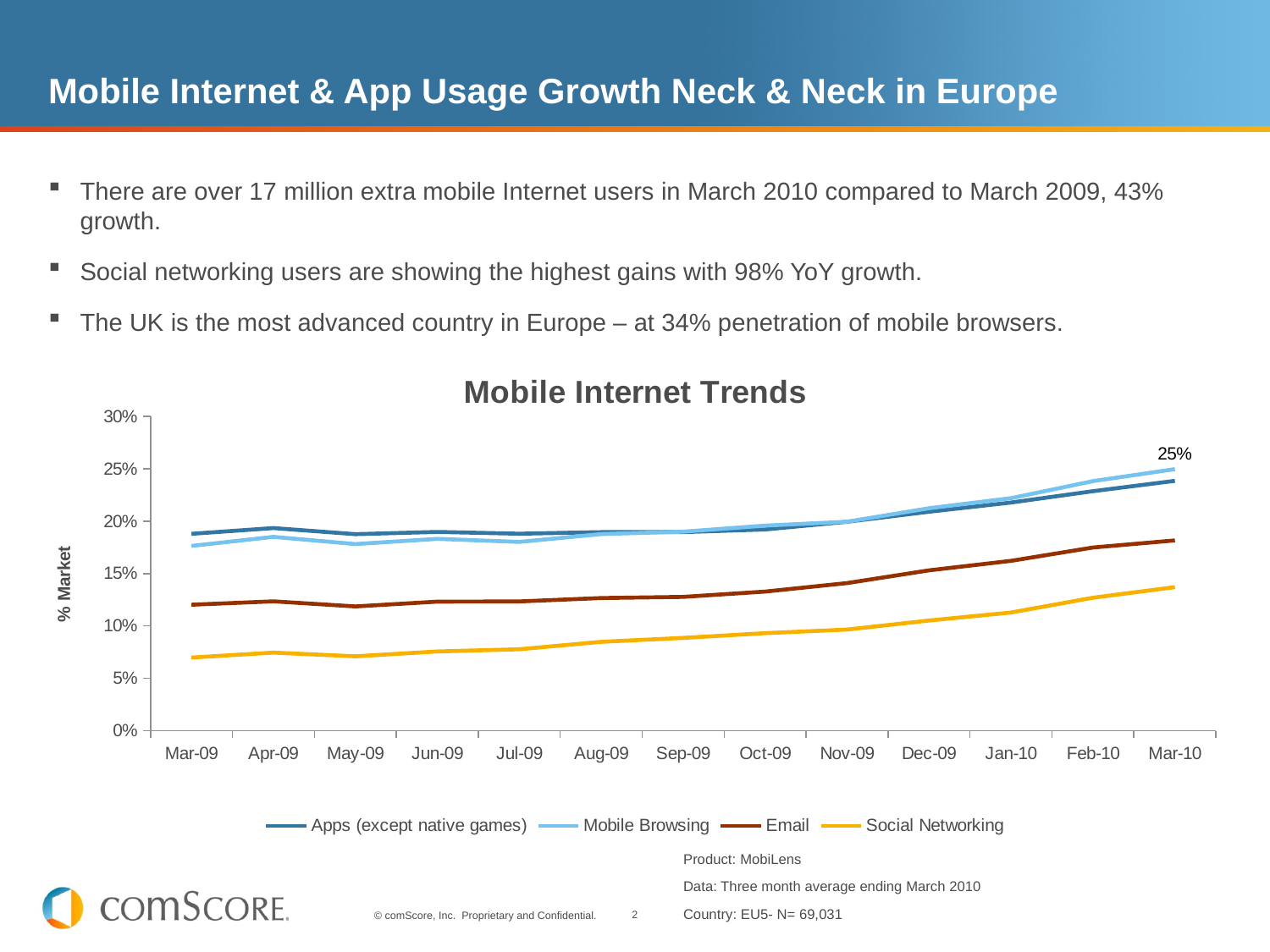

# Mobile Internet & App Usage Growth Neck & Neck in Europe
There are over 17 million extra mobile Internet users in March 2010 compared to March 2009, 43% growth.
Social networking users are showing the highest gains with 98% YoY growth.
The UK is the most advanced country in Europe – at 34% penetration of mobile browsers.

### Chart: Mobile Internet Trends

| Category | Apps (except native games) | Mobile Browsing | Email | Social Networking |
|---|---|---|---|---|
| 39873 | 0.18796470198675524 | 0.17645555849889624 | 0.12026316114790309 | 0.06986367328918346 |
| 39904 | 0.1934676953642384 | 0.18507966445916121 | 0.12351647240618145 | 0.07457263576158941 |
| 39934 | 0.18766241059602726 | 0.17820087417218544 | 0.1186551302428256 | 0.0710879867549669 |
| 39965 | 0.1898104459161153 | 0.18314454746136924 | 0.12324862693156759 | 0.07570913907284772 |
| 39995 | 0.18808287858719713 | 0.1802732406181017 | 0.12343262251655666 | 0.0778043134657837 |
| 40026 | 0.1895762516556294 | 0.18774181015452587 | 0.12666519646799168 | 0.08490448123620323 |
| 40057 | 0.18961171743929398 | 0.19003365562913907 | 0.12773473289183274 | 0.08862474172185475 |
| 40087 | 0.1921093863134659 | 0.19577473730684328 | 0.13287682560706388 | 0.09316124944812366 |
| 40118 | 0.1994888971553618 | 0.19953277461706784 | 0.1409537111597374 | 0.0965807964989059 |
| 40148 | 0.20906868708971554 | 0.21240864770240775 | 0.15310466083150986 | 0.10520004814004376 |
| 40188 | 0.2178427921225388 | 0.2219567264770244 | 0.1621910547045952 | 0.11284233698030634 |
| 40219 | 0.22866654704595185 | 0.23823886214442086 | 0.174894533916849 | 0.12693853391684903 |
| 40238 | 0.23853952735229791 | 0.24967265645514222 | 0.18169155361050318 | 0.13711411816192606 |
Product: MobiLens
Data: Three month average ending March 2010
Country: EU5- N= 69,031